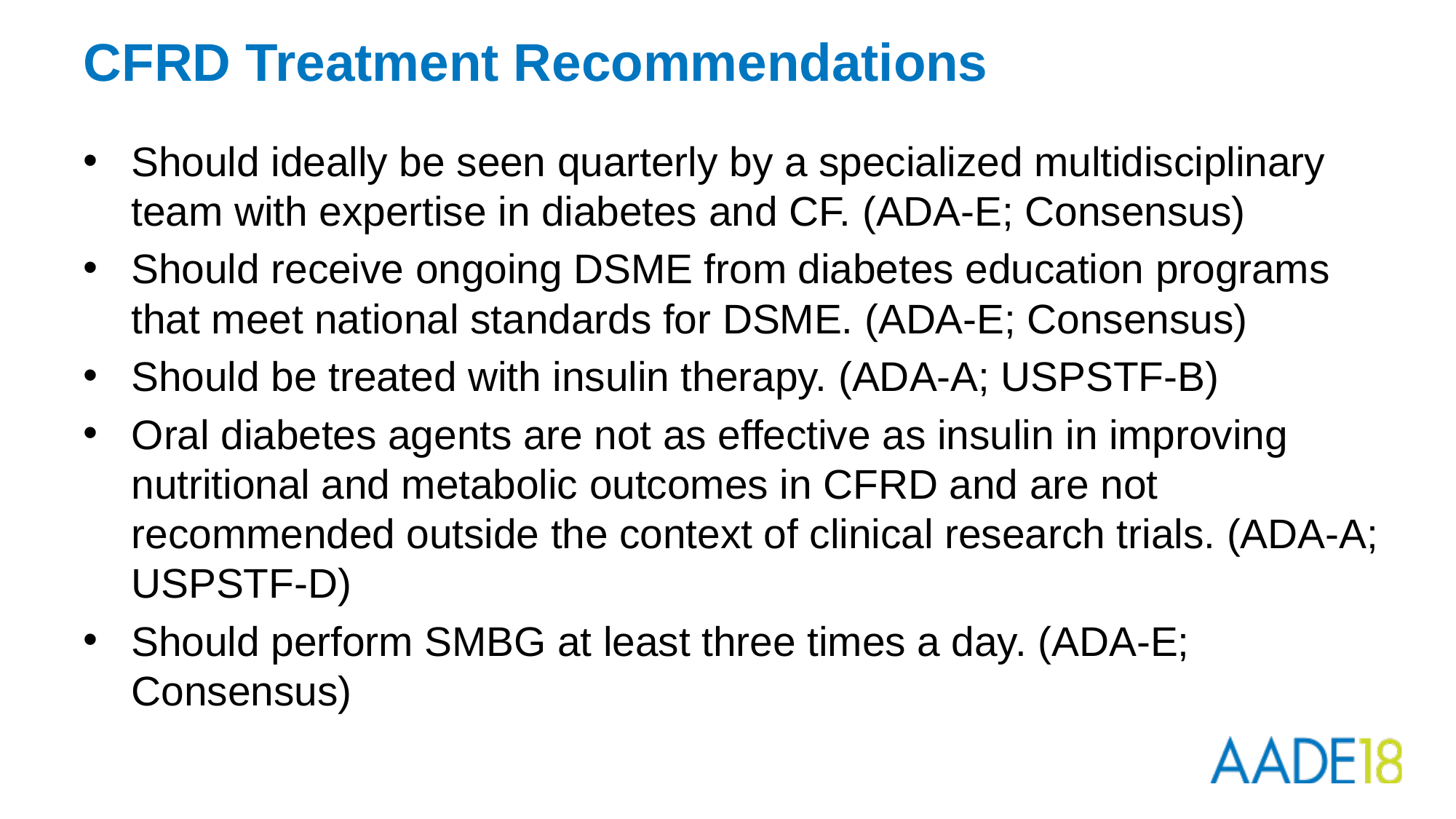

# CFRD Treatment Recommendations
Should ideally be seen quarterly by a specialized multidisciplinary team with expertise in diabetes and CF. (ADA-E; Consensus)
Should receive ongoing DSME from diabetes education programs that meet national standards for DSME. (ADA-E; Consensus)
Should be treated with insulin therapy. (ADA-A; USPSTF-B)
Oral diabetes agents are not as effective as insulin in improving nutritional and metabolic outcomes in CFRD and are not recommended outside the context of clinical research trials. (ADA-A; USPSTF-D)
Should perform SMBG at least three times a day. (ADA-E; Consensus)